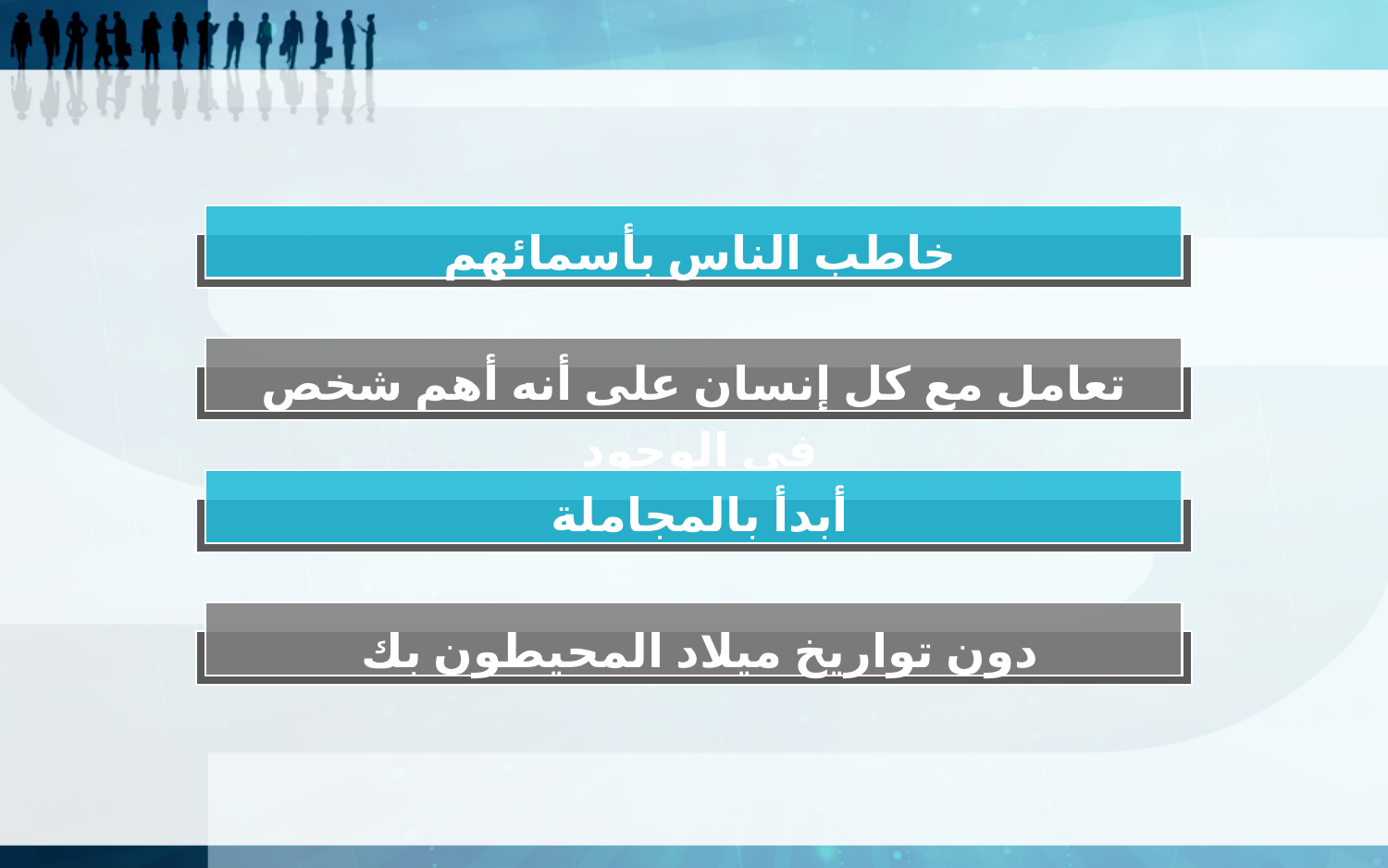

خاطب الناس بأسمائهم

تعامل مع كل إنسان على أنه أهم شخص فى الوجود

أبدأ بالمجاملة

دون تواريخ ميلاد المحيطون بك